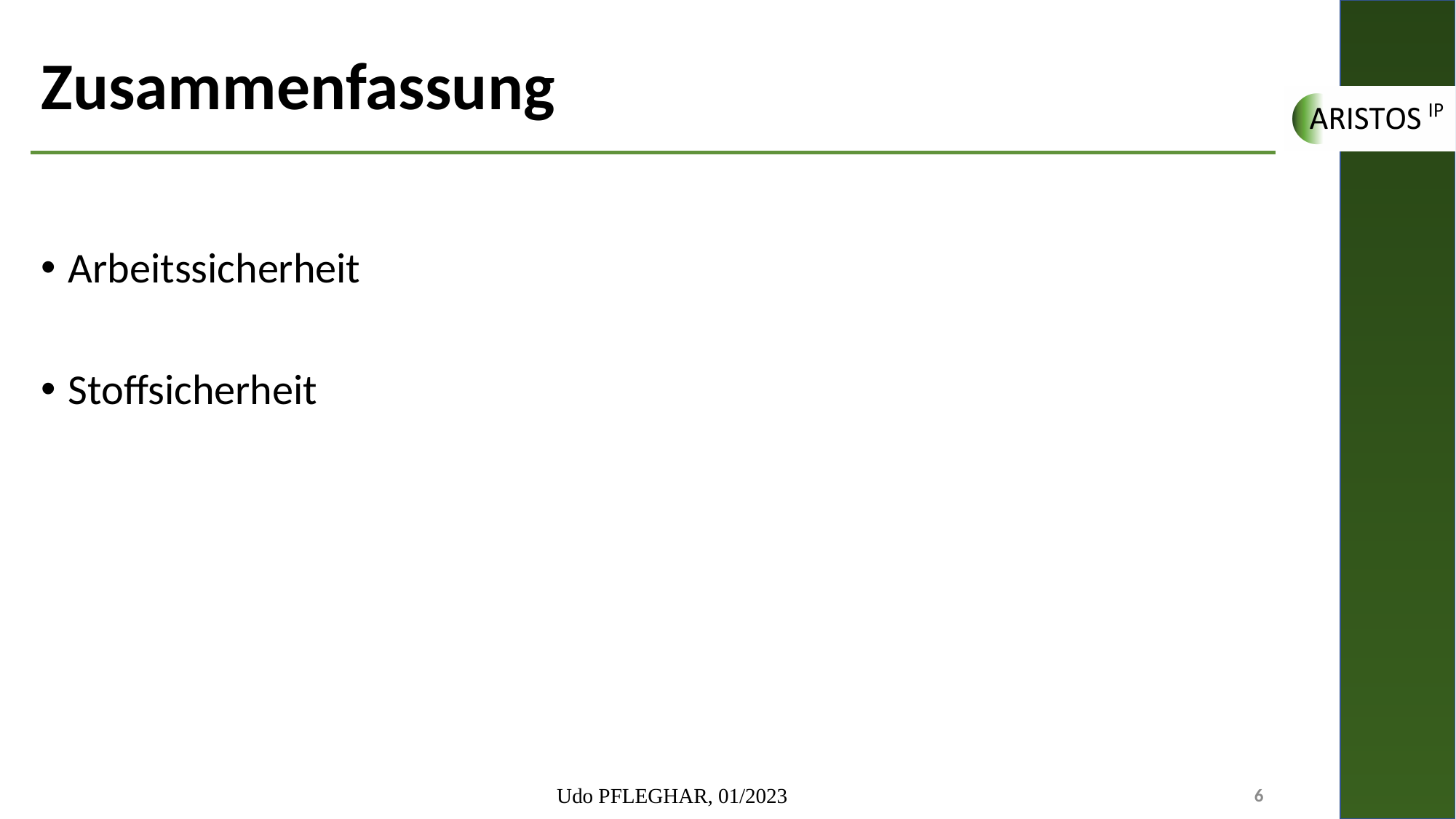

# Zusammenfassung

Arbeitssicherheit

Stoffsicherheit

Udo PFLEGHAR, 01/2023
6